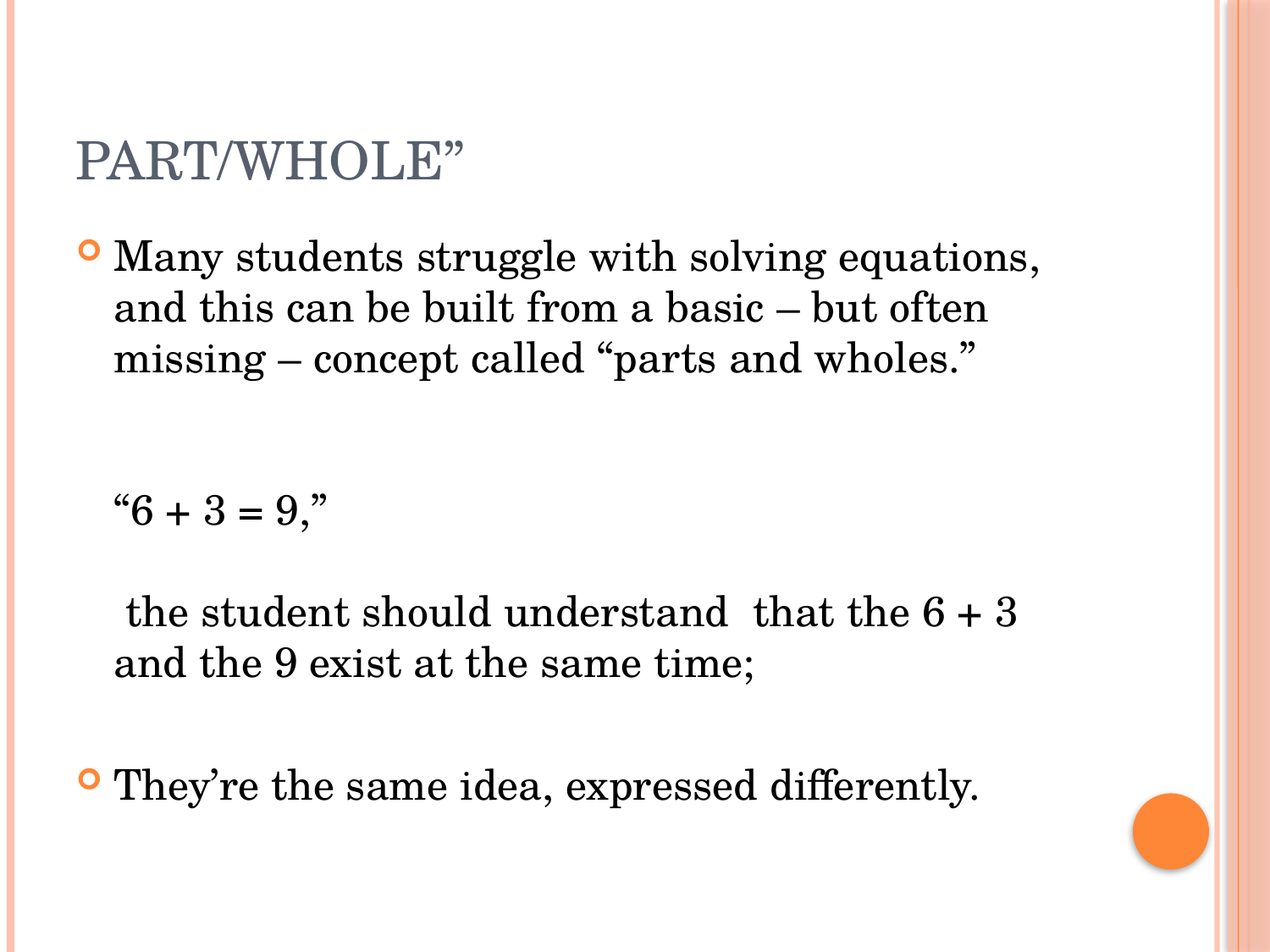

# Part/Whole”
Many students struggle with solving equations, and this can be built from a basic – but often missing – concept called “parts and wholes.”
“6 + 3 = 9,”
 the student should understand  that the 6 + 3 and the 9 exist at the same time;

They’re the same idea, expressed differently.